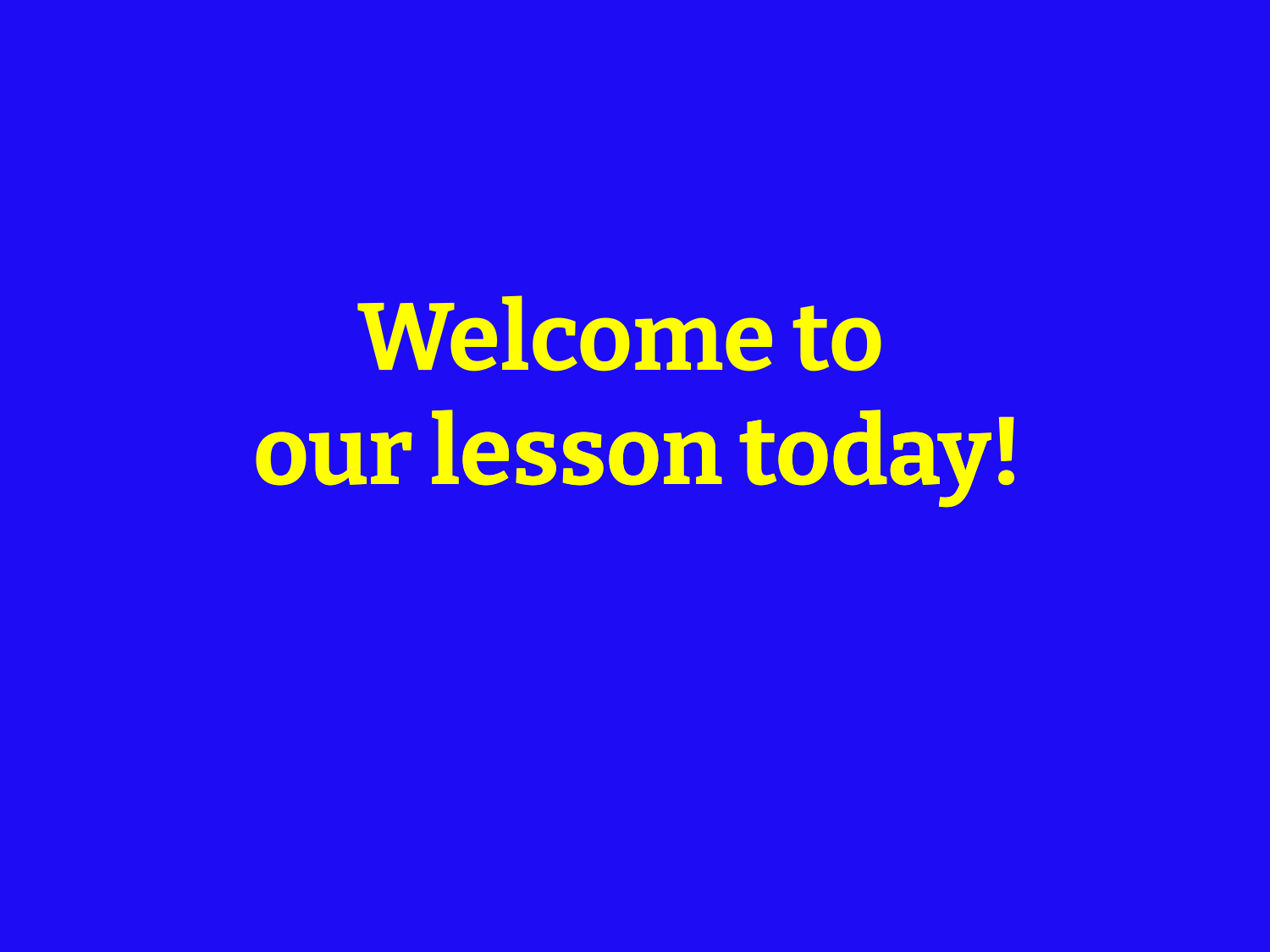

Welcome to
 our lesson today!
 our lesson today!